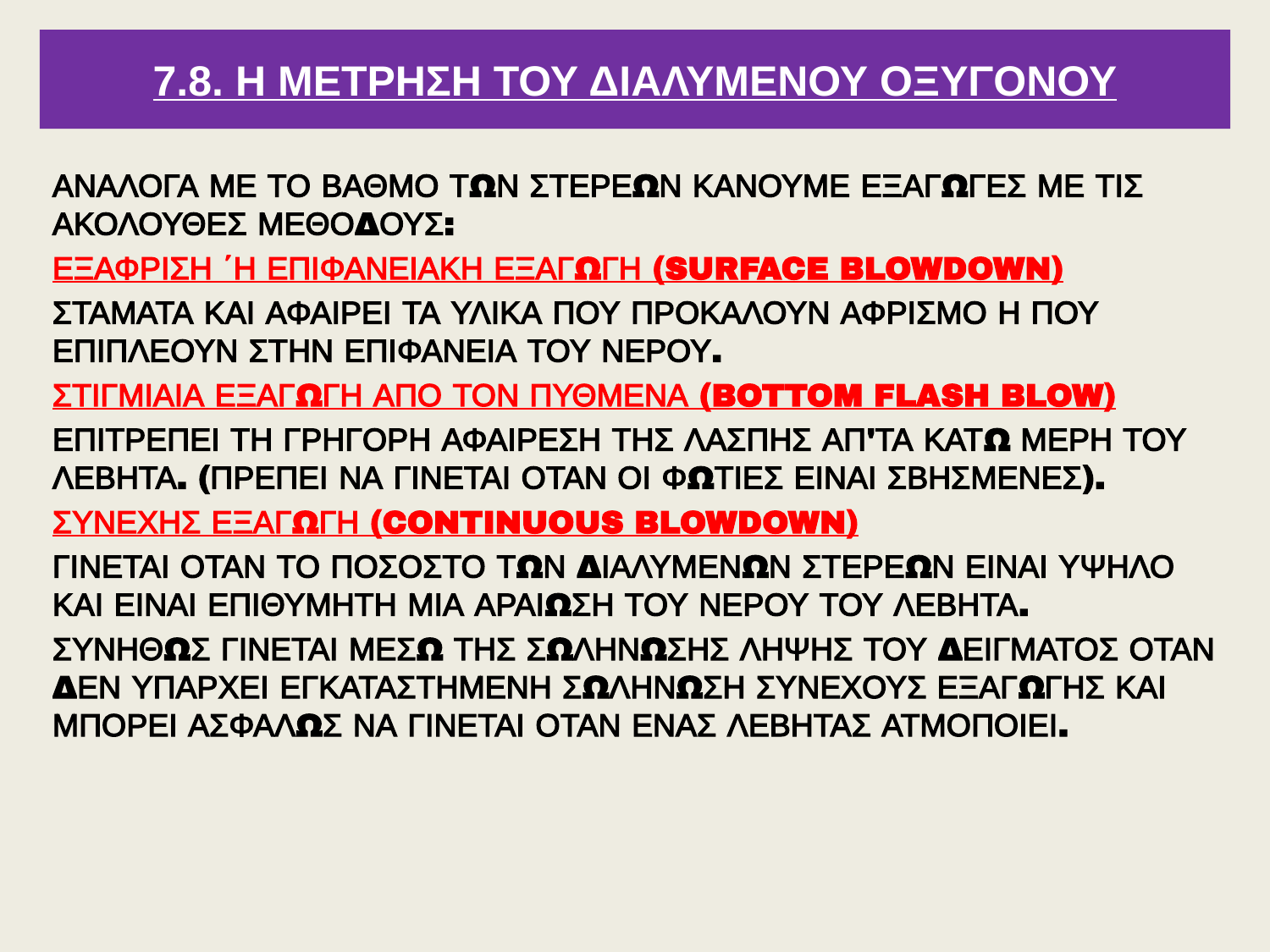

# 7.8. Η ΜΕΤΡΗΣΗ ΤΟΥ ΔΙΑΛΥΜΕΝΟΥ ΟΞΥΓΟΝΟΥ
ΑΝΑΛΟΓΑ ΜΕ ΤΟ ΒΑΘΜΟ ΤΩΝ ΣΤΕΡΕΩΝ ΚΑΝΟΥΜΕ ΕΞΑΓΩΓΕΣ ΜΕ ΤΙΣ ΑΚΟΛΟΥΘΕΣ ΜΕΘΟΔΟΥΣ:
ΕΞΑΦΡΙΣΗ ΄Η ΕΠΙΦΑΝΕΙΑΚΗ ΕΞΑΓΩΓΗ (SURFACE BLOWDOWN)
ΣΤΑΜΑΤΑ ΚΑΙ ΑΦΑΙΡΕΙ ΤΑ ΥΛΙΚΑ ΠΟΥ ΠΡΟΚΑΛΟΥΝ ΑΦΡΙΣΜΟ Η ΠΟΥ ΕΠΙΠΛΕΟΥΝ ΣΤΗΝ ΕΠΙΦΑΝΕΙΑ ΤΟΥ ΝΕΡΟΥ.
ΣΤΙΓΜΙΑΙΑ ΕΞΑΓΩΓΗ ΑΠΟ ΤΟΝ ΠΥΘΜΕΝΑ (BOTTOM FLASH BLOW)
ΕΠΙΤΡΕΠΕΙ ΤΗ ΓΡΗΓΟΡΗ ΑΦΑΙΡΕΣΗ ΤΗΣ ΛΑΣΠΗΣ ΑΠ'ΤΑ ΚΑΤΩ ΜΕΡΗ ΤΟΥ ΛΕΒΗΤΑ. (ΠΡΕΠΕΙ ΝΑ ΓΙΝΕΤΑΙ ΟΤΑΝ ΟΙ ΦΩΤΙΕΣ ΕΙΝΑΙ ΣΒΗΣΜΕΝΕΣ).
ΣΥΝΕΧΗΣ ΕΞΑΓΩΓΗ (CONTINUOUS BLOWDOWN)
ΓΙΝΕΤΑΙ ΟΤΑΝ ΤΟ ΠΟΣΟΣΤΟ ΤΩΝ ΔΙΑΛΥΜΕΝΩΝ ΣΤΕΡΕΩΝ ΕΙΝΑΙ ΥΨΗΛΟ ΚΑΙ ΕΙΝΑΙ ΕΠΙΘΥΜΗΤΗ ΜΙΑ ΑΡΑΙΩΣΗ ΤΟΥ ΝΕΡΟΥ ΤΟΥ ΛΕΒΗΤΑ.
ΣΥΝΗΘΩΣ ΓΙΝΕΤΑΙ ΜΕΣΩ ΤΗΣ ΣΩΛΗΝΩΣΗΣ ΛΗΨΗΣ ΤΟΥ ΔΕΙΓΜΑΤΟΣ ΟΤΑΝ ΔΕΝ ΥΠΑΡΧΕΙ ΕΓΚΑΤΑΣΤΗΜΕΝΗ ΣΩΛΗΝΩΣΗ ΣΥΝΕΧΟΥΣ ΕΞΑΓΩΓΗΣ ΚΑΙ ΜΠΟΡΕΙ ΑΣΦΑΛΩΣ ΝΑ ΓΙΝΕΤΑΙ ΟΤΑΝ ΕΝΑΣ ΛΕΒΗΤΑΣ ΑΤΜΟΠΟΙΕΙ.